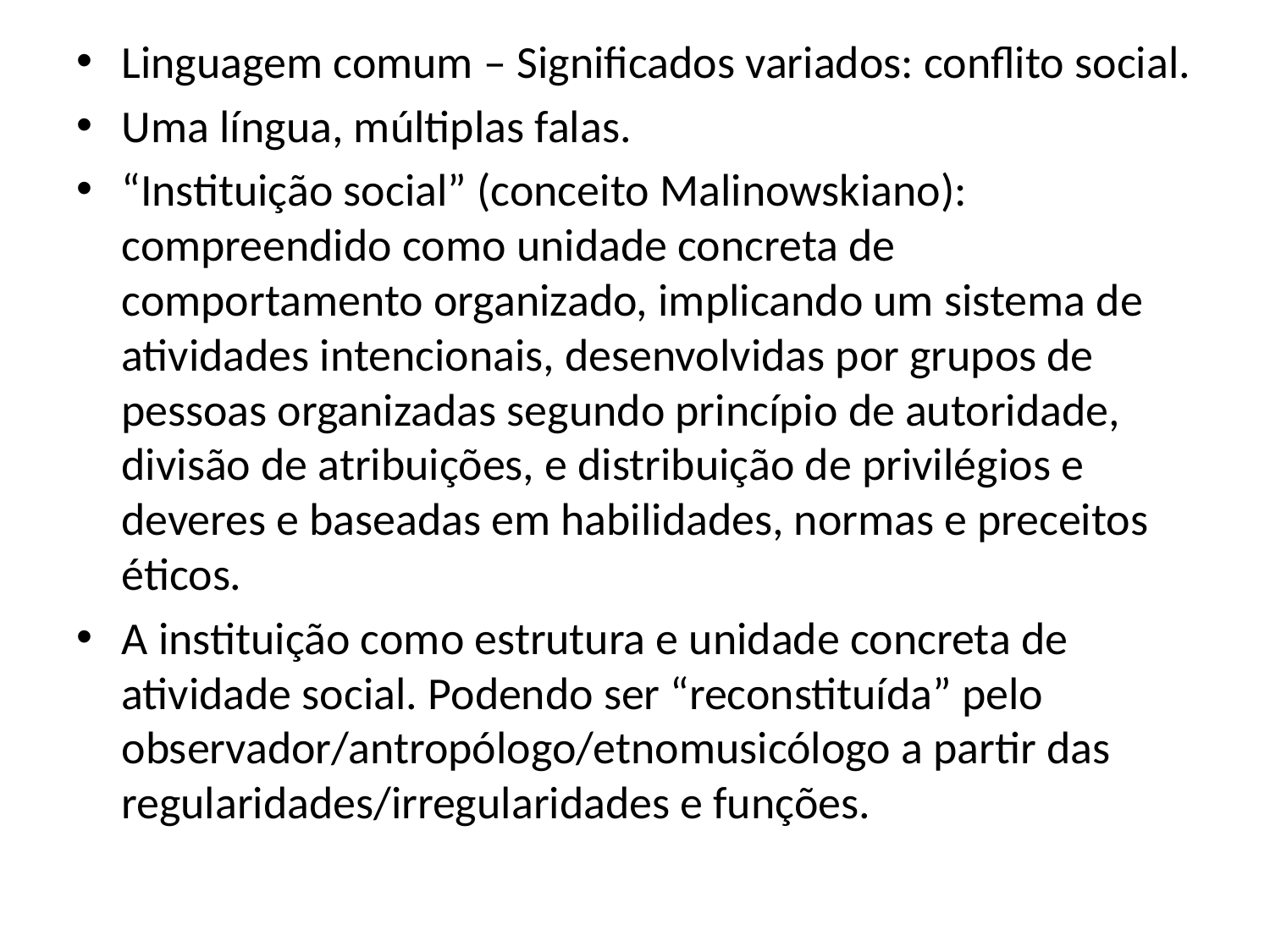

#
Linguagem comum – Significados variados: conflito social.
Uma língua, múltiplas falas.
“Instituição social” (conceito Malinowskiano): compreendido como unidade concreta de comportamento organizado, implicando um sistema de atividades intencionais, desenvolvidas por grupos de pessoas organizadas segundo princípio de autoridade, divisão de atribuições, e distribuição de privilégios e deveres e baseadas em habilidades, normas e preceitos éticos.
A instituição como estrutura e unidade concreta de atividade social. Podendo ser “reconstituída” pelo observador/antropólogo/etnomusicólogo a partir das regularidades/irregularidades e funções.